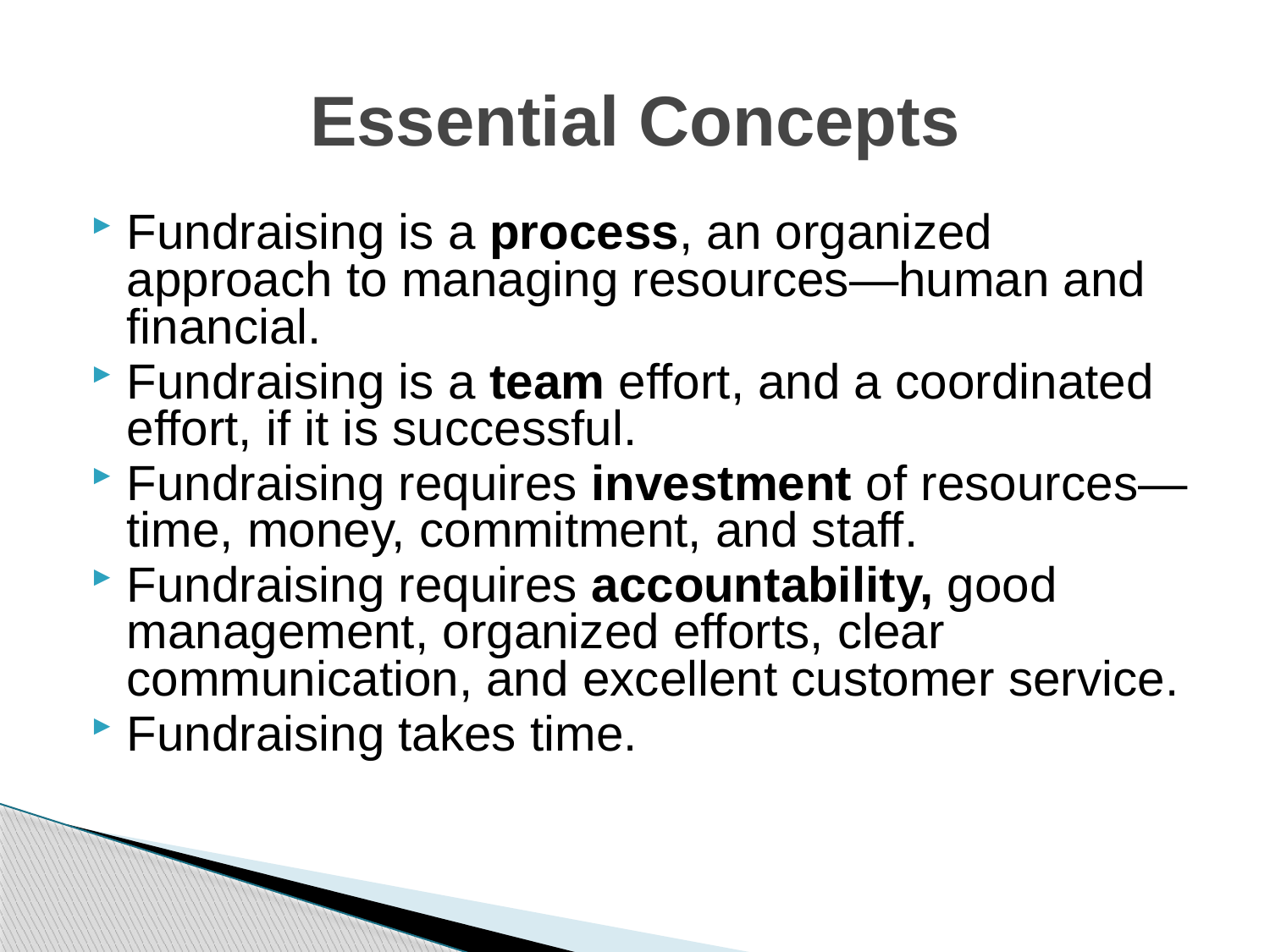

# Essential Concepts
Fundraising is a process, an organized approach to managing resources—human and financial.
Fundraising is a team effort, and a coordinated effort, if it is successful.
Fundraising requires investment of resources—time, money, commitment, and staff.
Fundraising requires accountability, good management, organized efforts, clear communication, and excellent customer service.
Fundraising takes time.